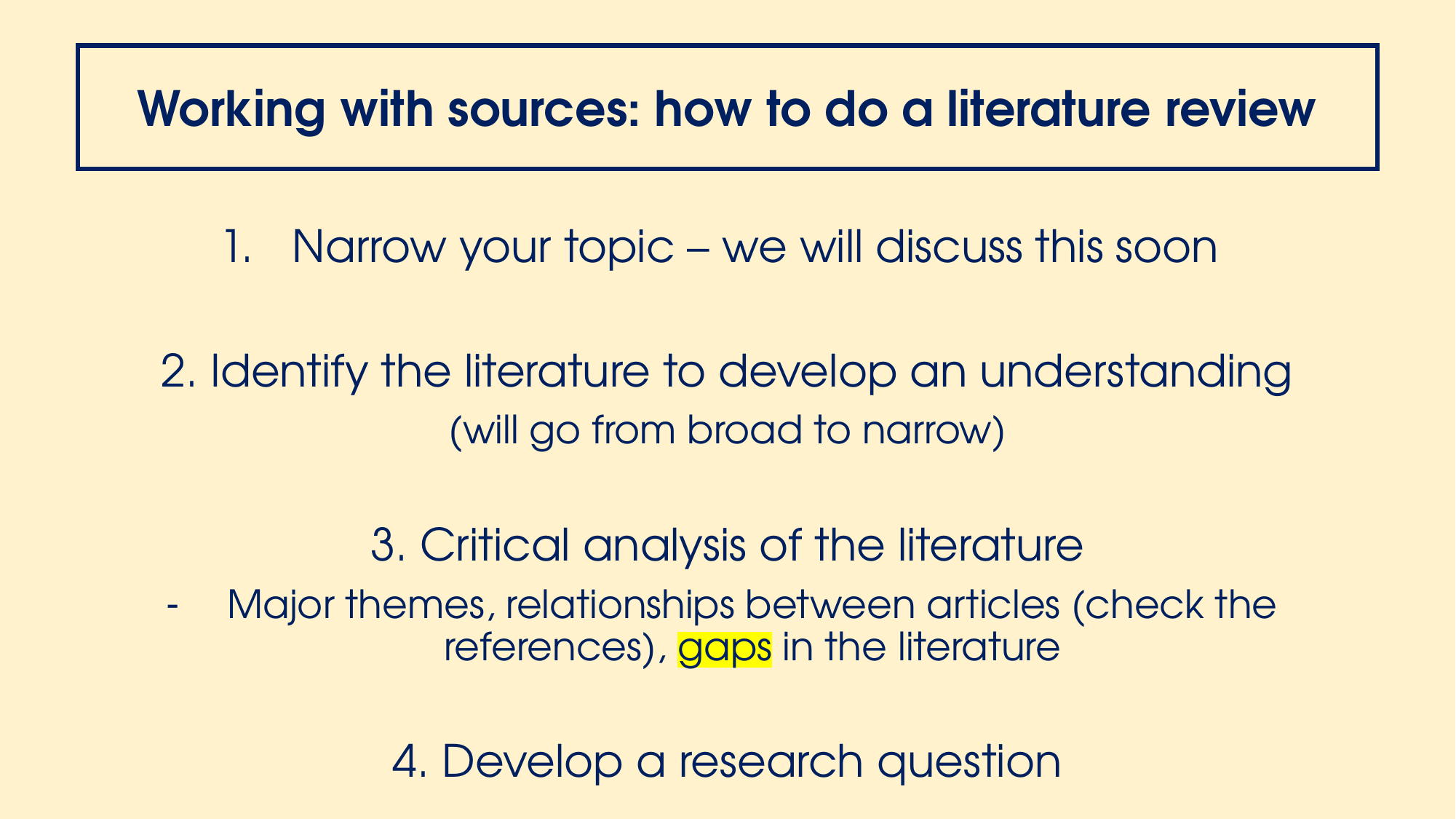

Working with sources: how to do a literature review
Narrow your topic – we will discuss this soon

2. Identify the literature to develop an understanding
(will go from broad to narrow)

3. Critical analysis of the literature
Major themes, relationships between articles (check the references), gaps in the literature

4. Develop a research question